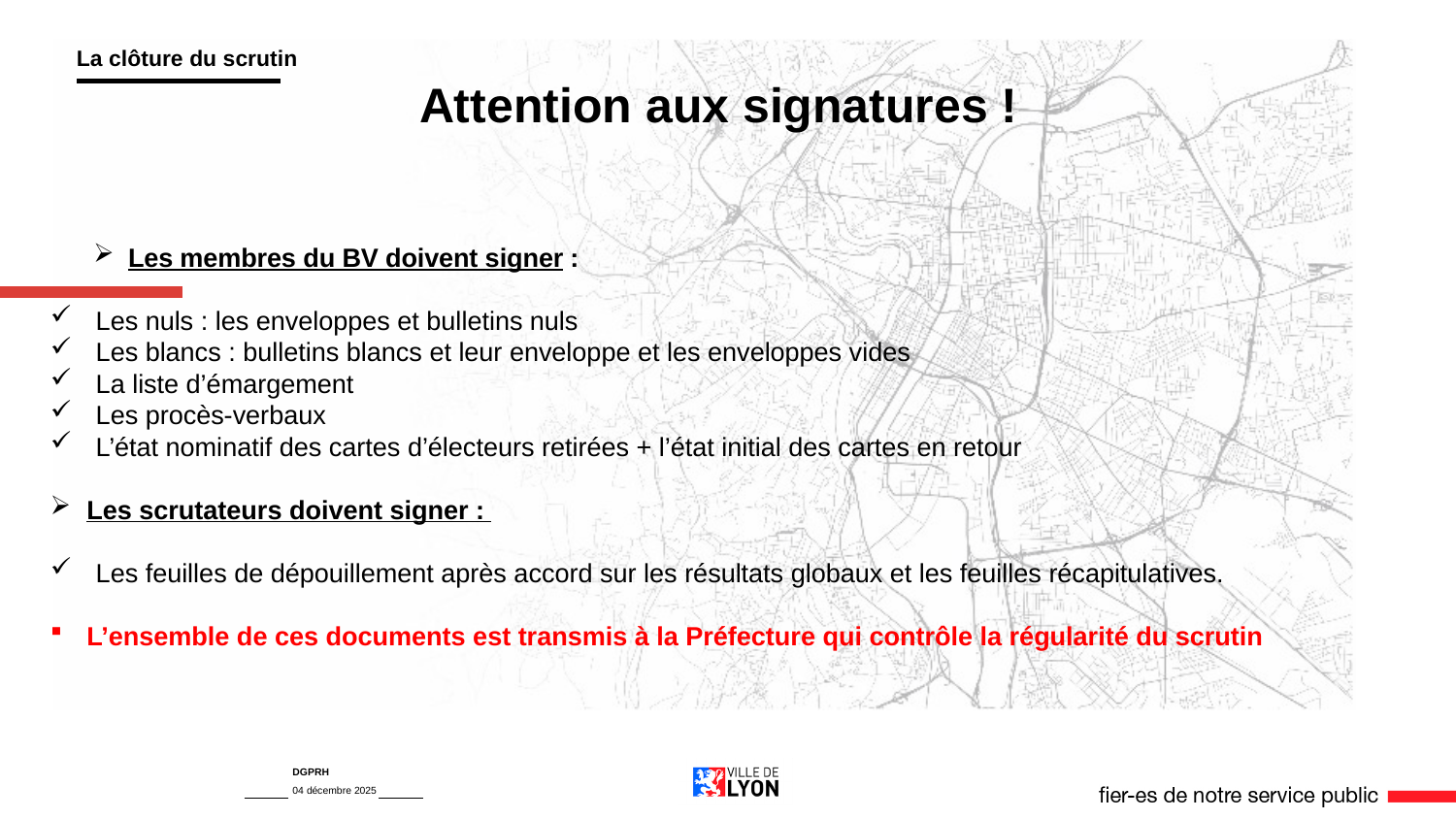

La clôture du scrutin
# Attention aux signatures !
Les membres du BV doivent signer :

Les nuls : les enveloppes et bulletins nuls
Les blancs : bulletins blancs et leur enveloppe et les enveloppes vides
La liste d’émargement
Les procès-verbaux
L’état nominatif des cartes d’électeurs retirées + l’état initial des cartes en retour

Les scrutateurs doivent signer :

Les feuilles de dépouillement après accord sur les résultats globaux et les feuilles récapitulatives.

L’ensemble de ces documents est transmis à la Préfecture qui contrôle la régularité du scrutin

DGPRH
04 décembre 2025